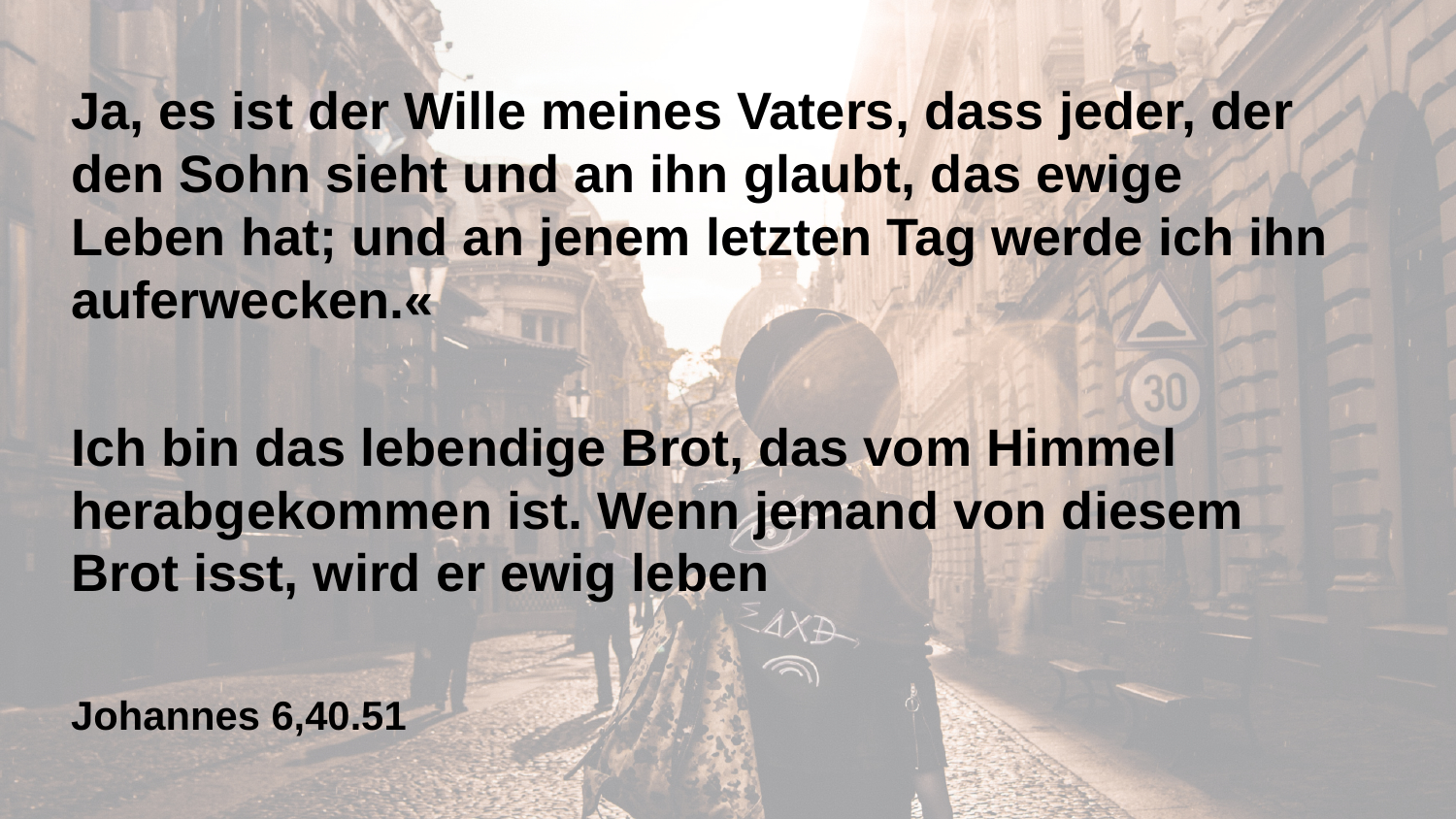

Ja, es ist der Wille meines Vaters, dass jeder, der den Sohn sieht und an ihn glaubt, das ewige Leben hat; und an jenem letzten Tag werde ich ihn auferwecken.«

Ich bin das lebendige Brot, das vom Himmel herabgekommen ist. Wenn jemand von diesem Brot isst, wird er ewig leben
Johannes 6,40.51